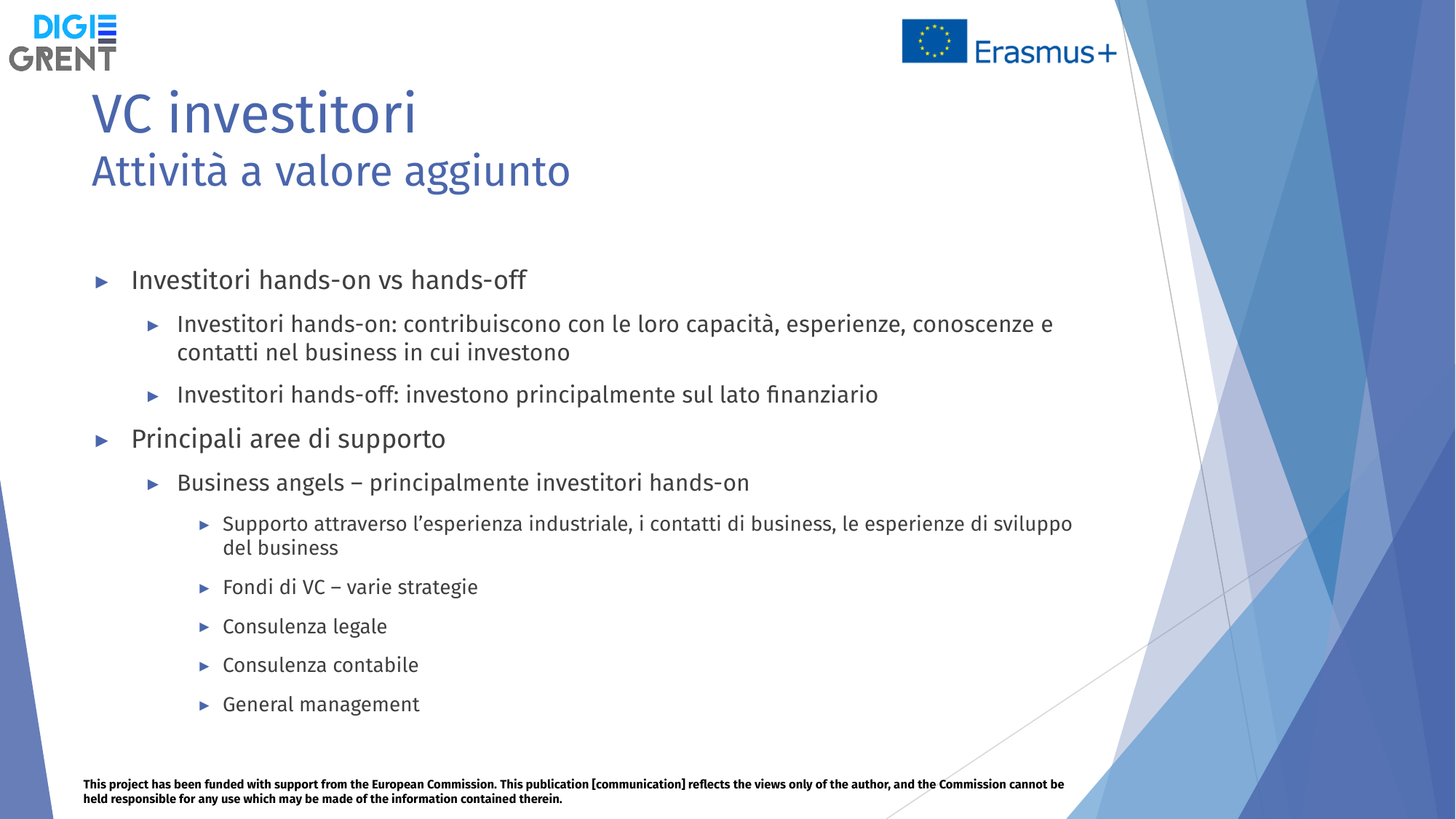

# VC investitori Attività a valore aggiunto
Investitori hands-on vs hands-off
Investitori hands-on: contribuiscono con le loro capacità, esperienze, conoscenze e contatti nel business in cui investono
Investitori hands-off: investono principalmente sul lato finanziario
Principali aree di supporto
Business angels – principalmente investitori hands-on
Supporto attraverso l’esperienza industriale, i contatti di business, le esperienze di sviluppo del business
Fondi di VC – varie strategie
Consulenza legale
Consulenza contabile
General management